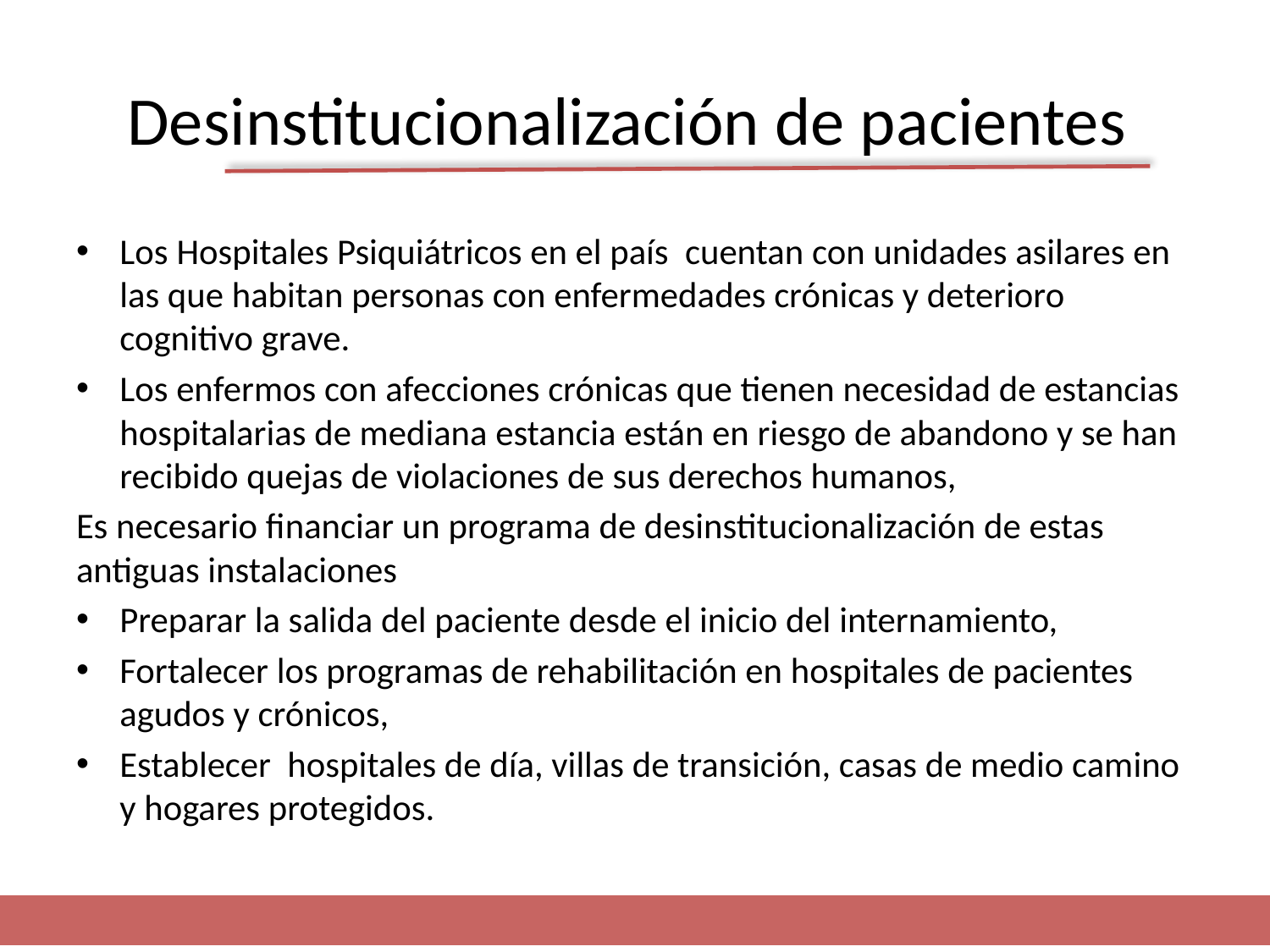

# Desinstitucionalización de pacientes
Los Hospitales Psiquiátricos en el país  cuentan con unidades asilares en las que habitan personas con enfermedades crónicas y deterioro cognitivo grave.
Los enfermos con afecciones crónicas que tienen necesidad de estancias hospitalarias de mediana estancia están en riesgo de abandono y se han recibido quejas de violaciones de sus derechos humanos,
Es necesario financiar un programa de desinstitucionalización de estas antiguas instalaciones
Preparar la salida del paciente desde el inicio del internamiento,
Fortalecer los programas de rehabilitación en hospitales de pacientes agudos y crónicos,
Establecer  hospitales de día, villas de transición, casas de medio camino y hogares protegidos.